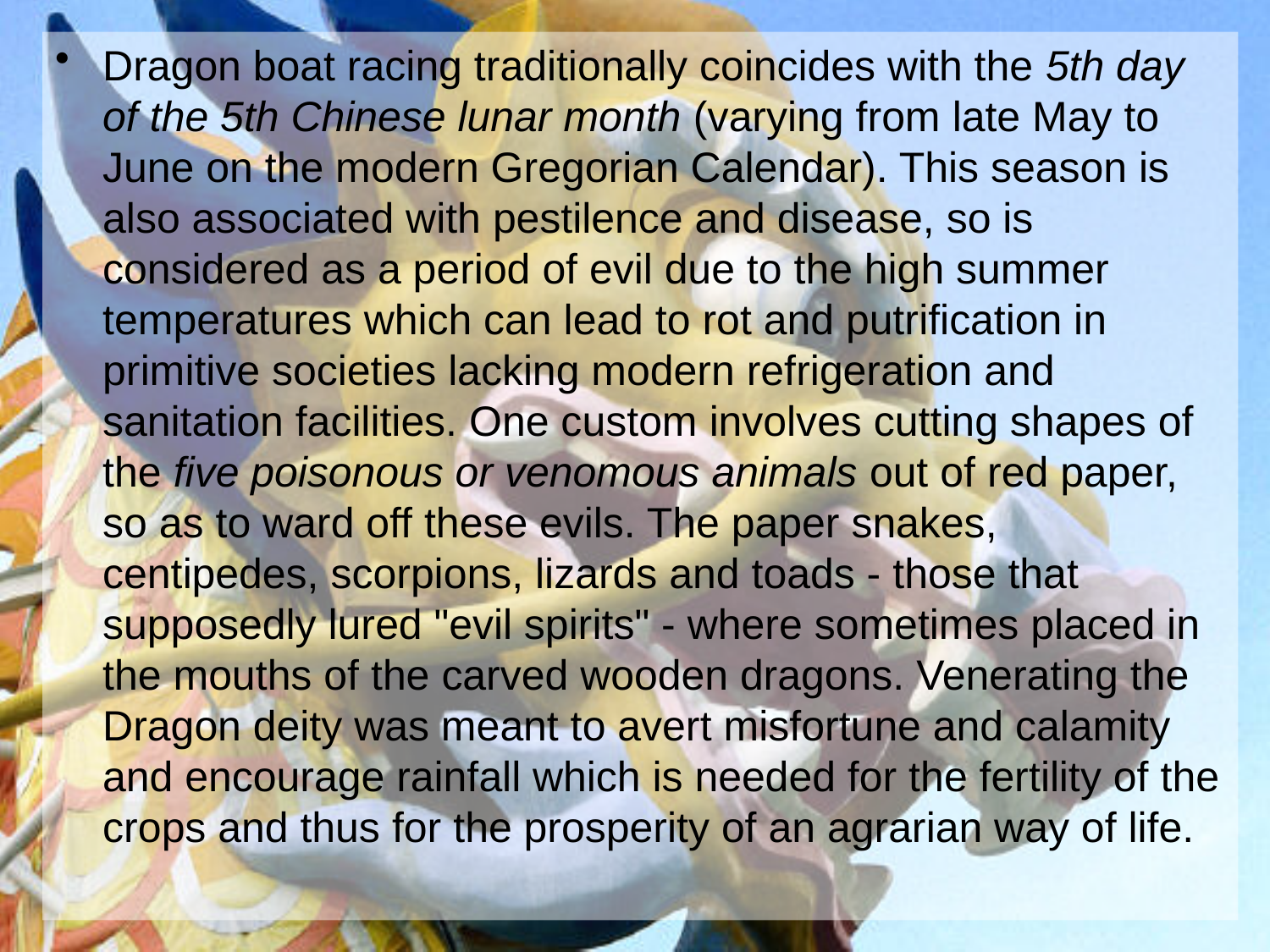

Dragon boat racing traditionally coincides with the 5th day of the 5th Chinese lunar month (varying from late May to June on the modern Gregorian Calendar). This season is also associated with pestilence and disease, so is considered as a period of evil due to the high summer temperatures which can lead to rot and putrification in primitive societies lacking modern refrigeration and sanitation facilities. One custom involves cutting shapes of the five poisonous or venomous animals out of red paper, so as to ward off these evils. The paper snakes, centipedes, scorpions, lizards and toads - those that supposedly lured "evil spirits" - where sometimes placed in the mouths of the carved wooden dragons. Venerating the Dragon deity was meant to avert misfortune and calamity and encourage rainfall which is needed for the fertility of the crops and thus for the prosperity of an agrarian way of life.